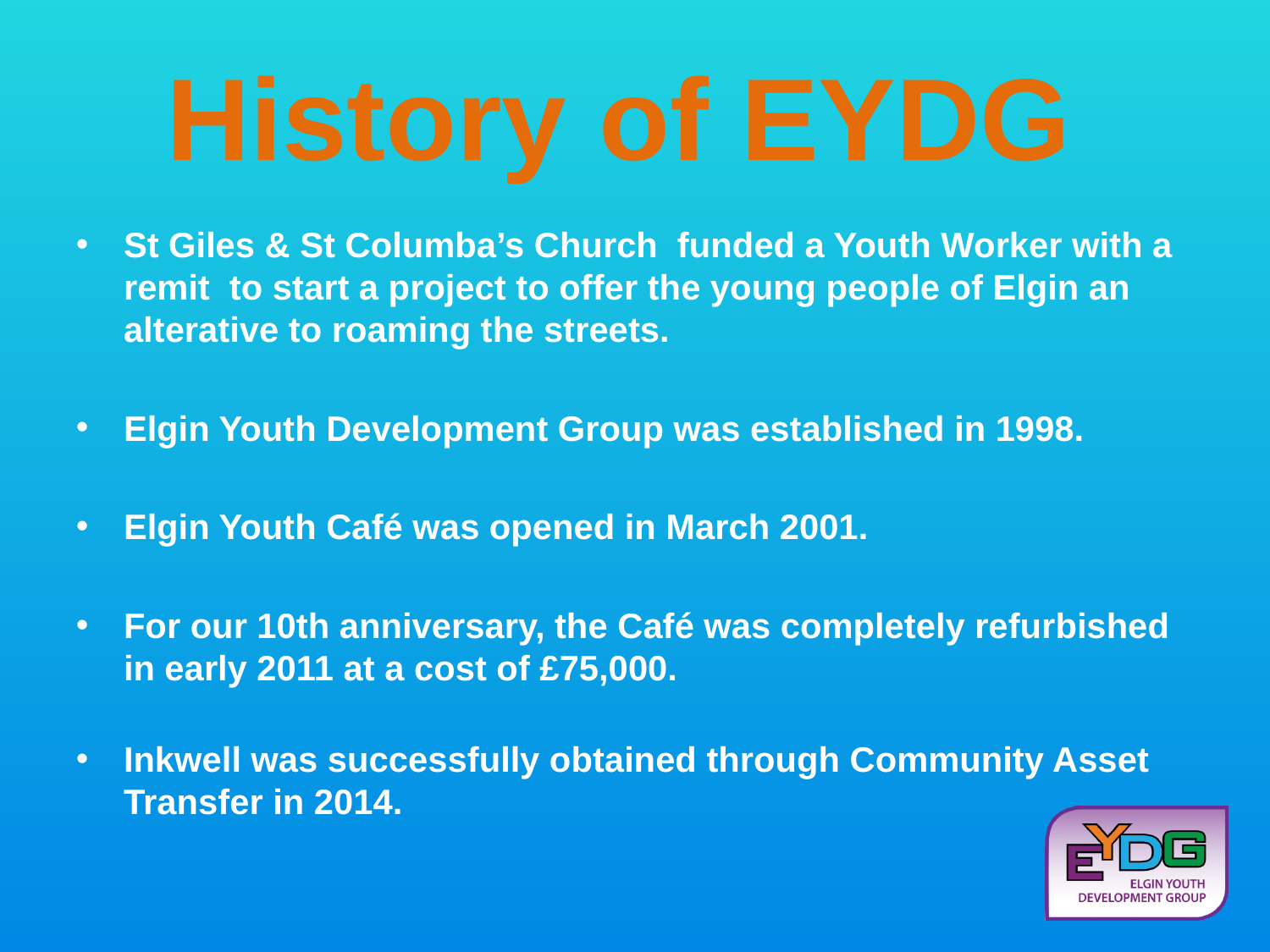

# History of EYDG
St Giles & St Columba’s Church  funded a Youth Worker with a remit  to start a project to offer the young people of Elgin an alterative to roaming the streets.

Elgin Youth Development Group was established in 1998.

Elgin Youth Café was opened in March 2001.

For our 10th anniversary, the Café was completely refurbished in early 2011 at a cost of £75,000.
Inkwell was successfully obtained through Community Asset Transfer in 2014.